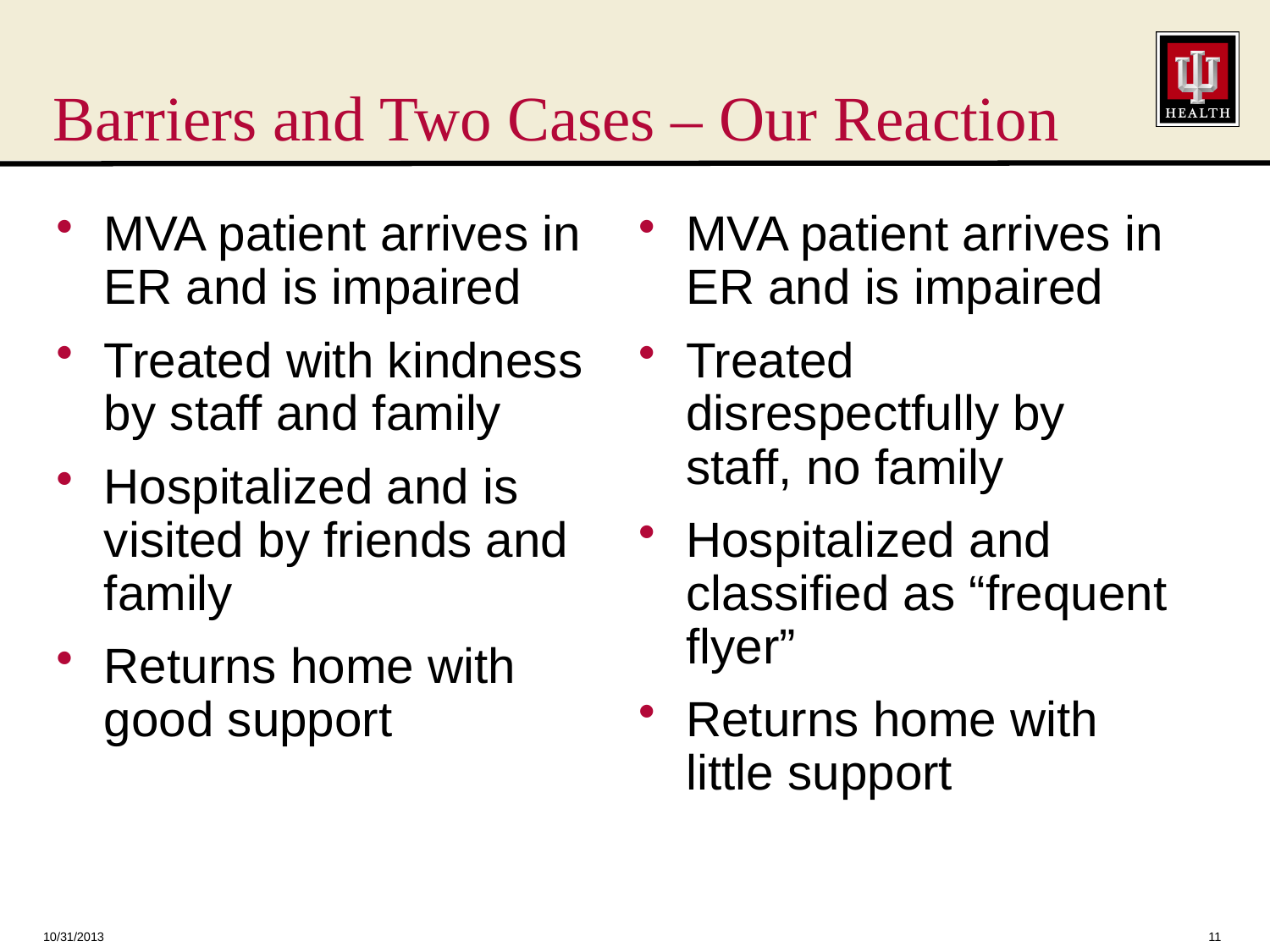

# Barriers and Two Cases – Our Reaction
MVA patient arrives in ER and is impaired
Treated with kindness by staff and family
Hospitalized and is visited by friends and family
Returns home with good support

MVA patient arrives in ER and is impaired
Treated disrespectfully by staff, no family
Hospitalized and classified as “frequent flyer”
Returns home with little support

10/31/2013
11